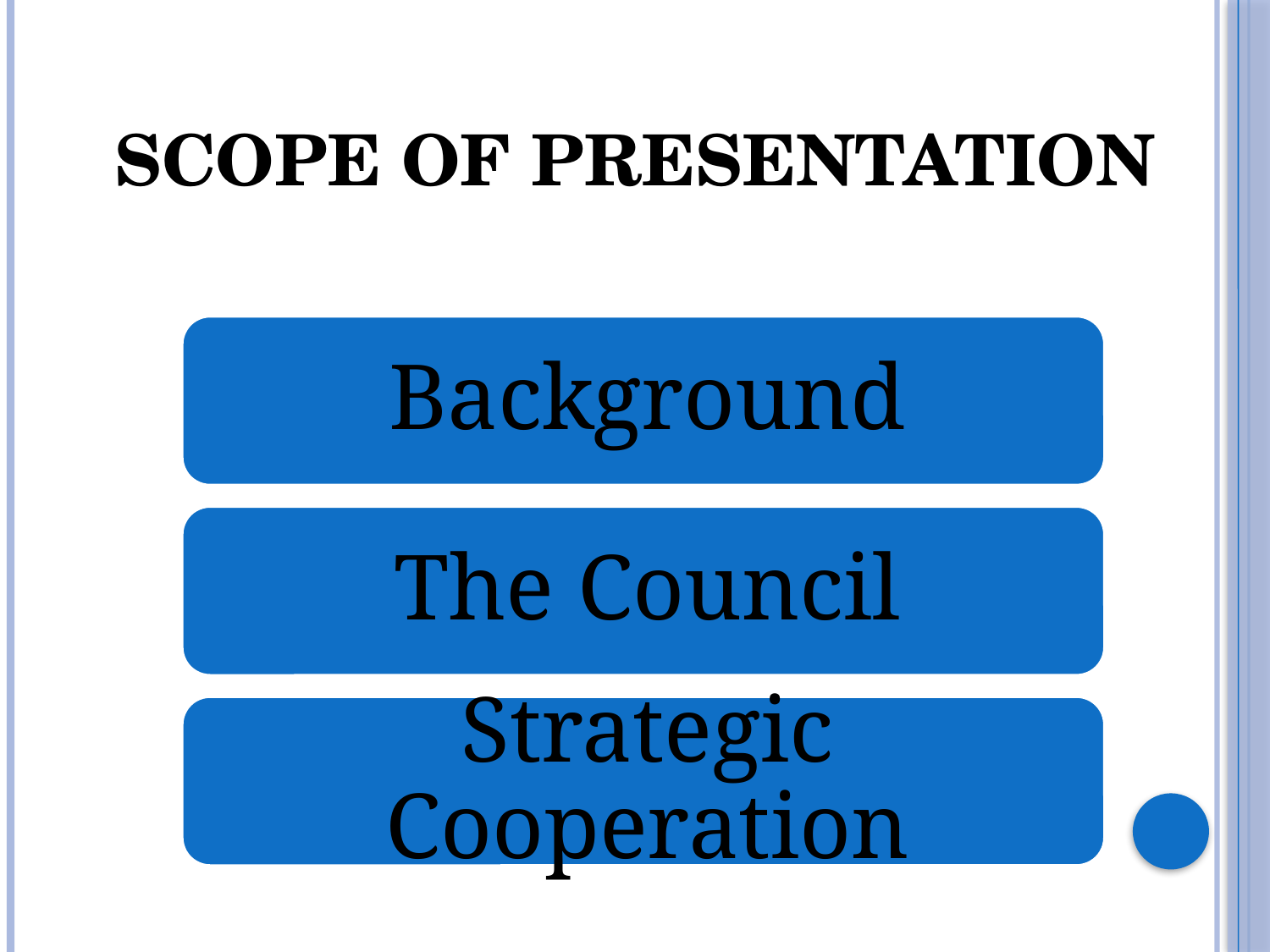

# SCOPE OF PRESENTATION
Background
The Council
Strategic Cooperation